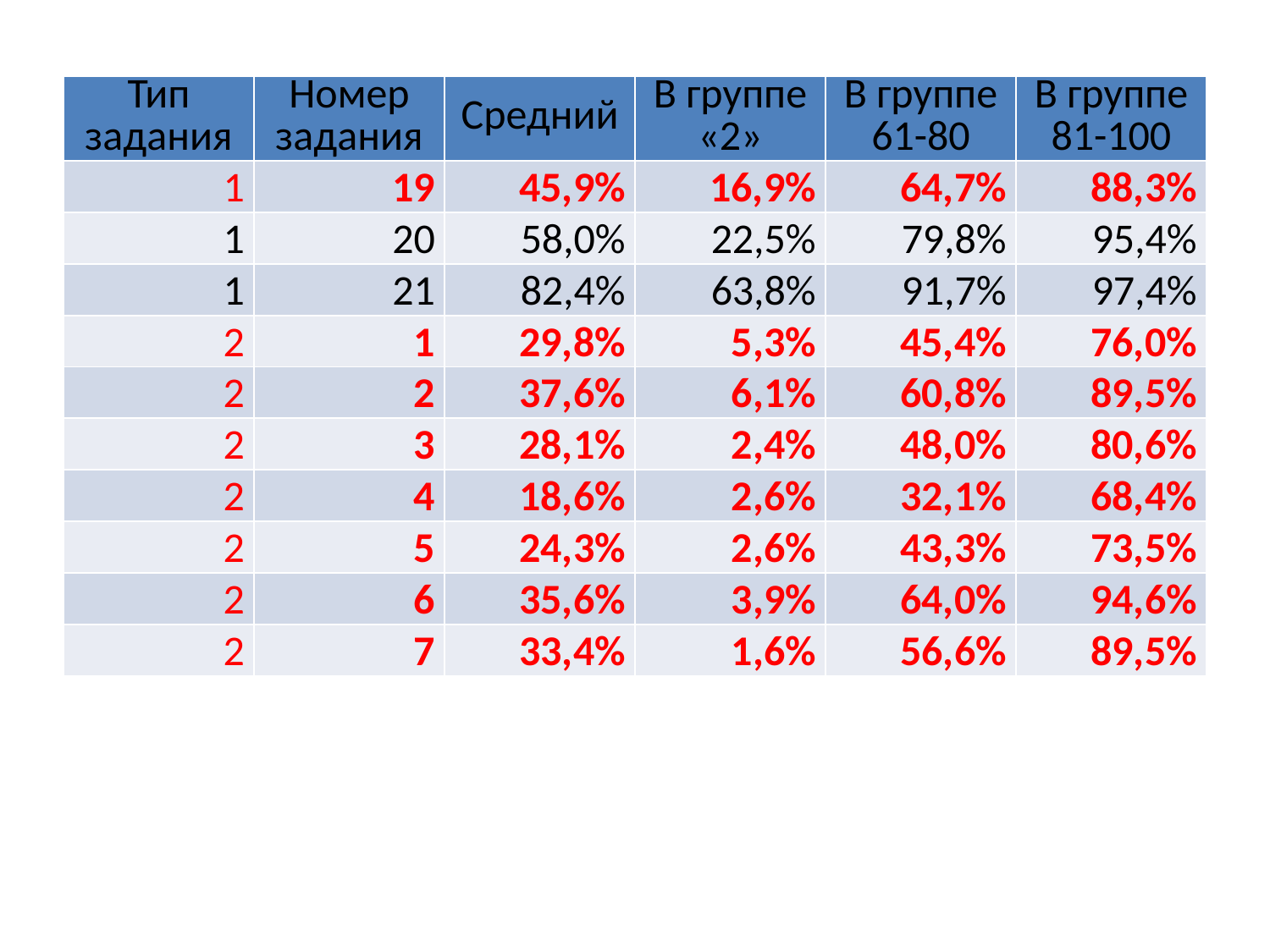

#
| Тип задания | Номер задания | Средний | В группе «2» | В группе 61-80 | В группе 81-100 |
| --- | --- | --- | --- | --- | --- |
| 1 | 19 | 45,9% | 16,9% | 64,7% | 88,3% |
| 1 | 20 | 58,0% | 22,5% | 79,8% | 95,4% |
| 1 | 21 | 82,4% | 63,8% | 91,7% | 97,4% |
| 2 | 1 | 29,8% | 5,3% | 45,4% | 76,0% |
| 2 | 2 | 37,6% | 6,1% | 60,8% | 89,5% |
| 2 | 3 | 28,1% | 2,4% | 48,0% | 80,6% |
| 2 | 4 | 18,6% | 2,6% | 32,1% | 68,4% |
| 2 | 5 | 24,3% | 2,6% | 43,3% | 73,5% |
| 2 | 6 | 35,6% | 3,9% | 64,0% | 94,6% |
| 2 | 7 | 33,4% | 1,6% | 56,6% | 89,5% |